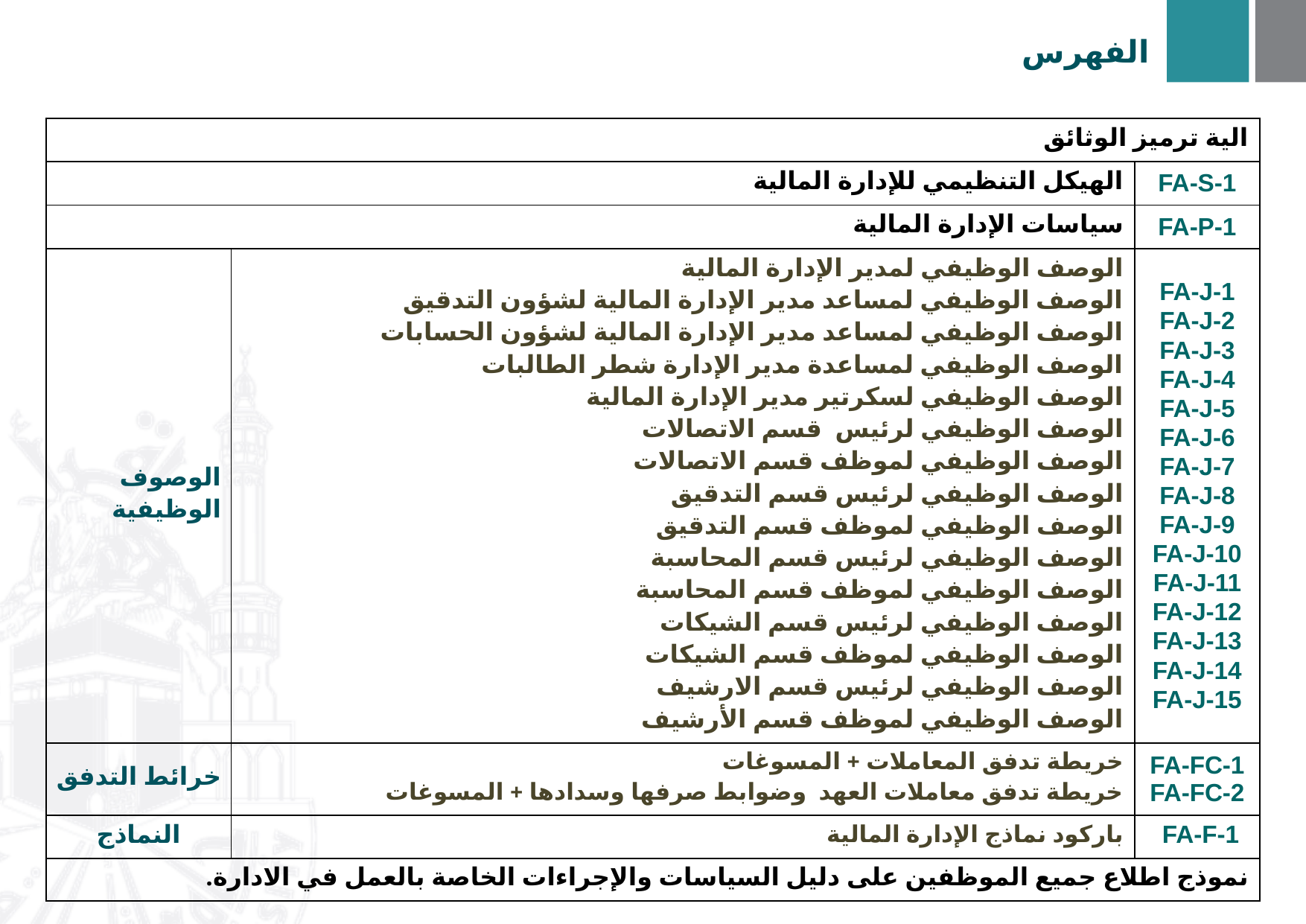

الفهرس
| الية ترميز الوثائق |  |  |
| --- | --- | --- |
| الهيكل التنظيمي للإدارة المالية |  | FA-S-1 |
| سياسات الإدارة المالية |  | FA-P-1 |
| الوصوف الوظيفية | الوصف الوظيفي لمدير الإدارة المالية الوصف الوظيفي لمساعد مدير الإدارة المالية لشؤون التدقيق الوصف الوظيفي لمساعد مدير الإدارة المالية لشؤون الحسابات الوصف الوظيفي لمساعدة مدير الإدارة شطر الطالبات الوصف الوظيفي لسكرتير مدير الإدارة المالية الوصف الوظيفي لرئيس قسم الاتصالات الوصف الوظيفي لموظف قسم الاتصالات الوصف الوظيفي لرئيس قسم التدقيق الوصف الوظيفي لموظف قسم التدقيق الوصف الوظيفي لرئيس قسم المحاسبة الوصف الوظيفي لموظف قسم المحاسبة الوصف الوظيفي لرئيس قسم الشيكات الوصف الوظيفي لموظف قسم الشيكات الوصف الوظيفي لرئيس قسم الارشيف الوصف الوظيفي لموظف قسم الأرشيف | FA-J-1 FA-J-2 FA-J-3 FA-J-4 FA-J-5 FA-J-6 FA-J-7 FA-J-8 FA-J-9 FA-J-10 FA-J-11 FA-J-12 FA-J-13 FA-J-14 FA-J-15 |
| خرائط التدفق | خريطة تدفق المعاملات + المسوغات خريطة تدفق معاملات العهد وضوابط صرفها وسدادها + المسوغات | FA-FC-1 FA-FC-2 |
| النماذج | باركود نماذج الإدارة المالية | FA-F-1 |
| نموذج اطلاع جميع الموظفين على دليل السياسات والإجراءات الخاصة بالعمل في الادارة. |  |  |